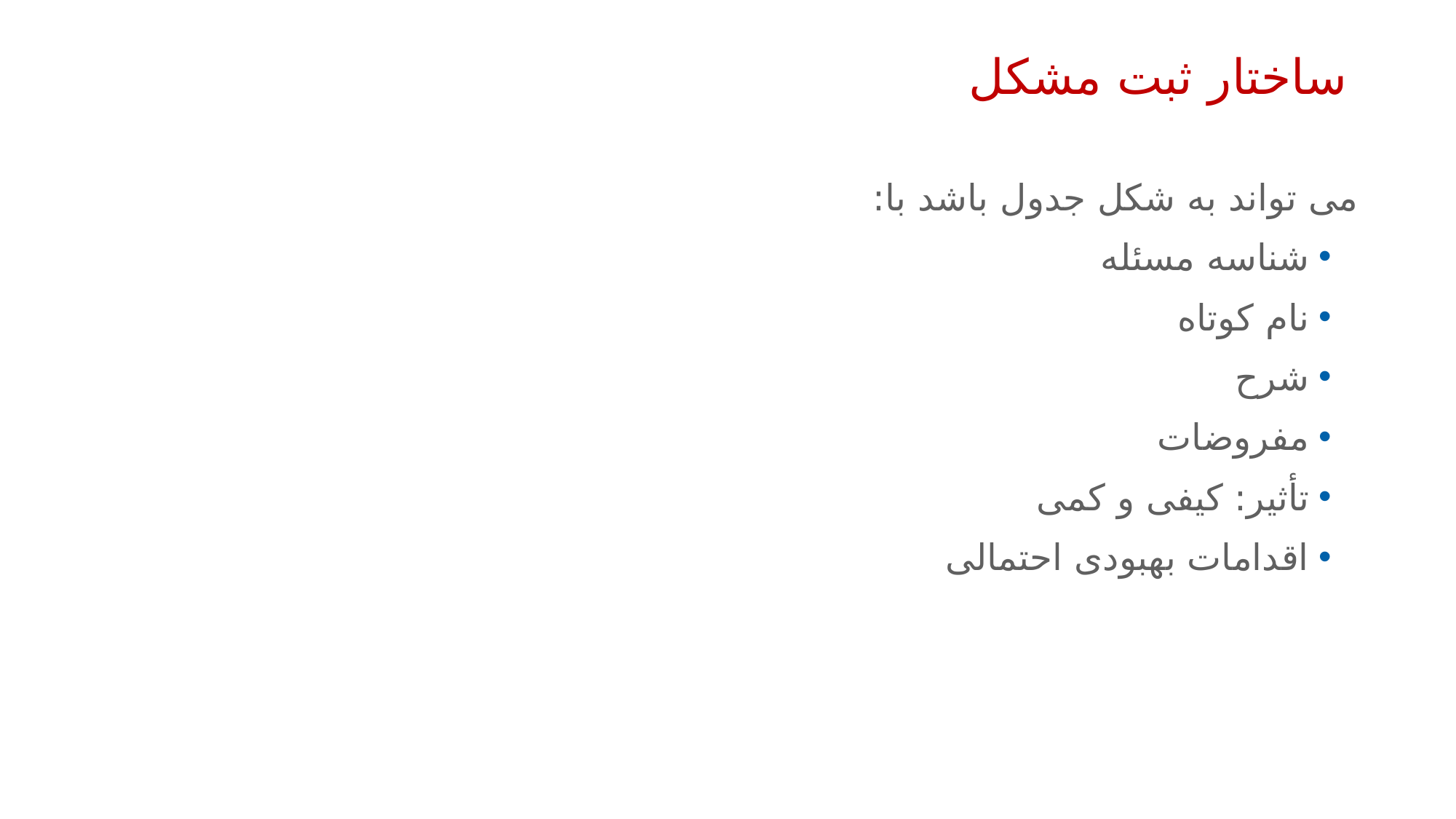

26
# ساختار ثبت مشکل
می تواند به شکل جدول باشد با:
شناسه مسئله
نام کوتاه
شرح
مفروضات
تأثیر: کیفی و کمی
اقدامات بهبودی احتمالی